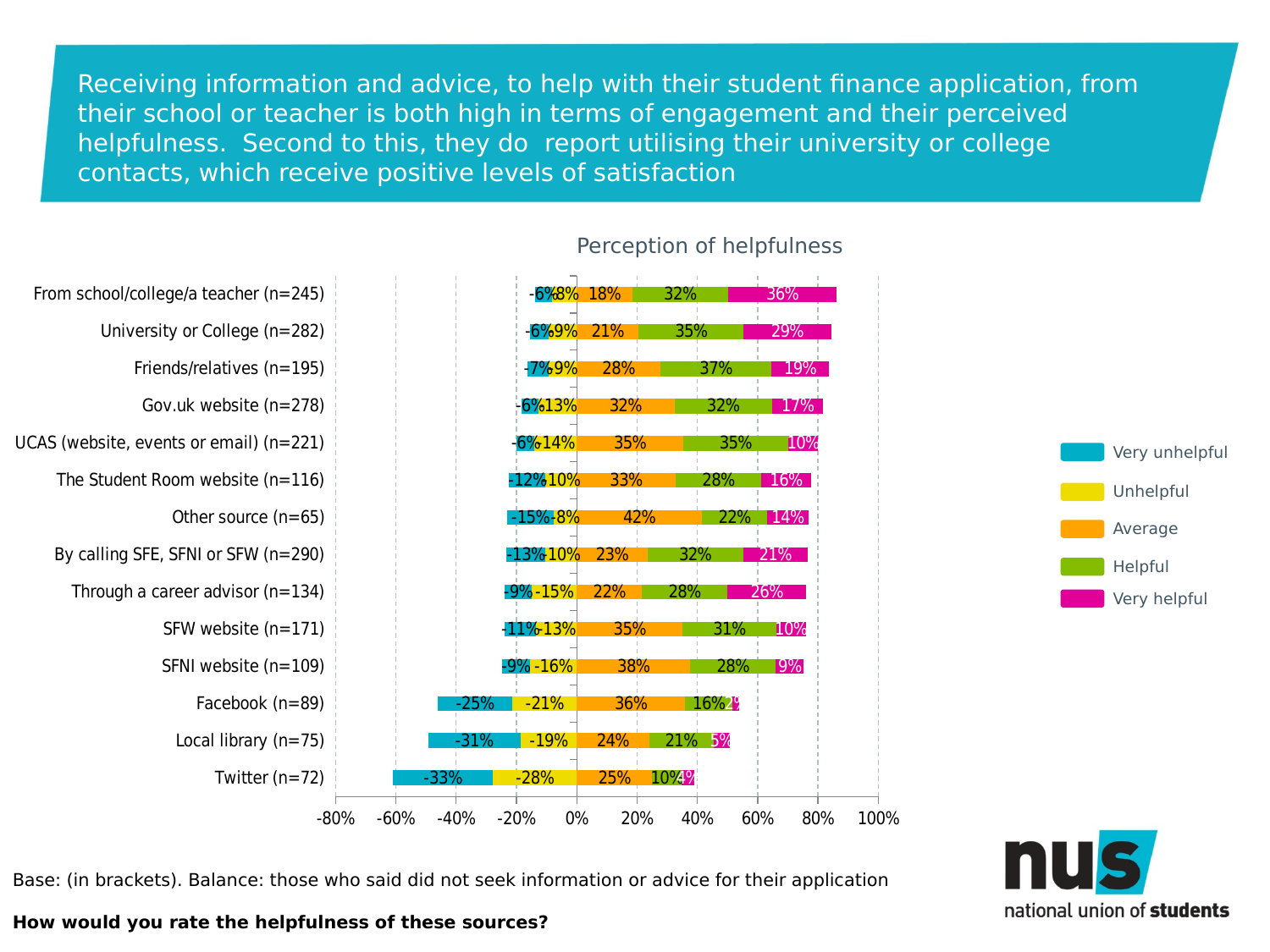

# Receiving information and advice, to help with their student finance application, from their school or teacher is both high in terms of engagement and their perceived helpfulness.  Second to this, they do  report utilising their university or college contacts, which receive positive levels of satisfaction
Perception of helpfulness

### Chart

| Category | Unhelpful | Very unhelpful | Average | Helpful | Very Helpful |
|---|---|---|---|---|---|
| Twitter (n=72) | -0.277777777777778 | -0.333333333333333 | 0.25 | 0.0972222222222222 | 0.0416666666666667 |
| Local library (n=75) | -0.186666666666667 | -0.306666666666667 | 0.24 | 0.213333333333333 | 0.0533333333333333 |
| Facebook (n=89) | -0.213483146067416 | -0.247191011235955 | 0.359550561797753 | 0.157303370786517 | 0.0224719101123596 |
| SFNI website (n=109) | -0.155963302752294 | -0.091743119266055 | 0.376146788990826 | 0.284403669724771 | 0.091743119266055 |
| SFW website (n=171) | -0.134502923976608 | -0.105263157894737 | 0.350877192982456 | 0.309941520467836 | 0.0994152046783625 |
| Through a career advisor (n=134) | -0.149253731343284 | -0.0895522388059701 | 0.216417910447761 | 0.283582089552239 | 0.261194029850746 |
| By calling SFE, SFNI or SFW (n=290) | -0.103448275862069 | -0.131034482758621 | 0.23448275862069 | 0.317241379310345 | 0.213793103448276 |
| Other source (n=65) | -0.0769230769230769 | -0.153846153846154 | 0.415384615384616 | 0.215384615384615 | 0.138461538461538 |
| The Student Room website (n=116) | -0.103448275862069 | -0.120689655172414 | 0.327586206896552 | 0.28448275862069 | 0.163793103448276 |
| UCAS (website, events or email) (n=221) | -0.14027149321267 | -0.0588235294117647 | 0.352941176470588 | 0.34841628959276 | 0.0995475113122172 |
| Gov.uk website (n=278) | -0.12589928057554 | -0.0575539568345324 | 0.323741007194245 | 0.323741007194245 | 0.169064748201439 |
| Friends/relatives (n=195) | -0.0923076923076923 | -0.0717948717948718 | 0.276923076923077 | 0.369230769230769 | 0.18974358974359 |
| University or College (n=282) | -0.0921985815602837 | -0.0638297872340425 | 0.205673758865248 | 0.347517730496454 | 0.290780141843972 |
| From school/college/a teacher (n=245) | -0.0816326530612245 | -0.0571428571428571 | 0.183673469387755 | 0.318367346938776 | 0.359183673469388 |
Very unhelpful

Unhelpful

Average

Helpful

Very helpful

Base: (in brackets). Balance: those who said did not seek information or advice for their application

How would you rate the helpfulness of these sources?